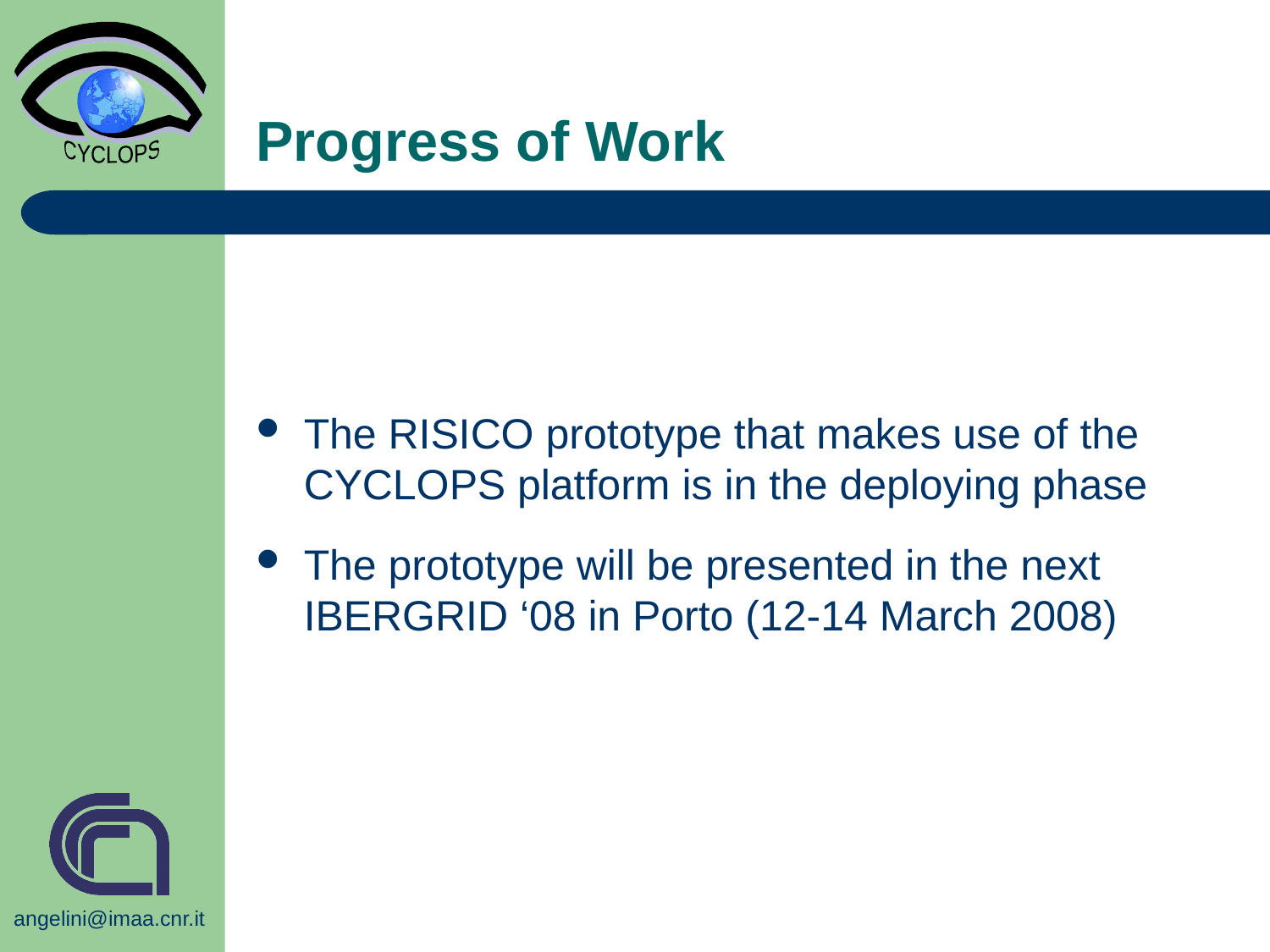

# Progress of Work
The RISICO prototype that makes use of the CYCLOPS platform is in the deploying phase
The prototype will be presented in the next IBERGRID ‘08 in Porto (12-14 March 2008)